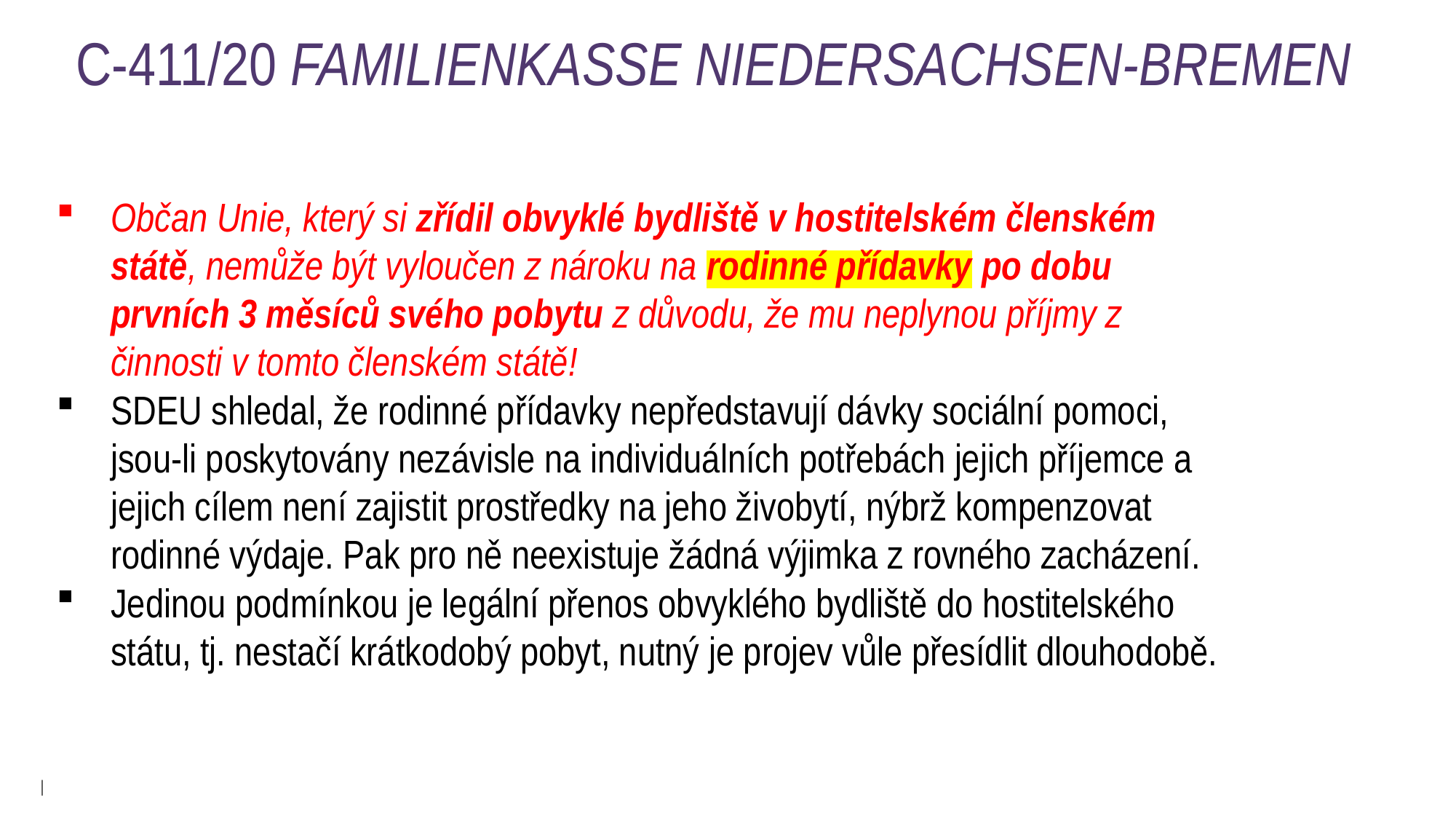

# C-411/20 Familienkasse Niedersachsen-Bremen
Občan Unie, který si zřídil obvyklé bydliště v hostitelském členském státě, nemůže být vyloučen z nároku na rodinné přídavky po dobu prvních 3 měsíců svého pobytu z důvodu, že mu neplynou příjmy z činnosti v tomto členském státě!
SDEU shledal, že rodinné přídavky nepředstavují dávky sociální pomoci, jsou-li poskytovány nezávisle na individuálních potřebách jejich příjemce a jejich cílem není zajistit prostředky na jeho živobytí, nýbrž kompenzovat rodinné výdaje. Pak pro ně neexistuje žádná výjimka z rovného zacházení.
Jedinou podmínkou je legální přenos obvyklého bydliště do hostitelského státu, tj. nestačí krátkodobý pobyt, nutný je projev vůle přesídlit dlouhodobě.